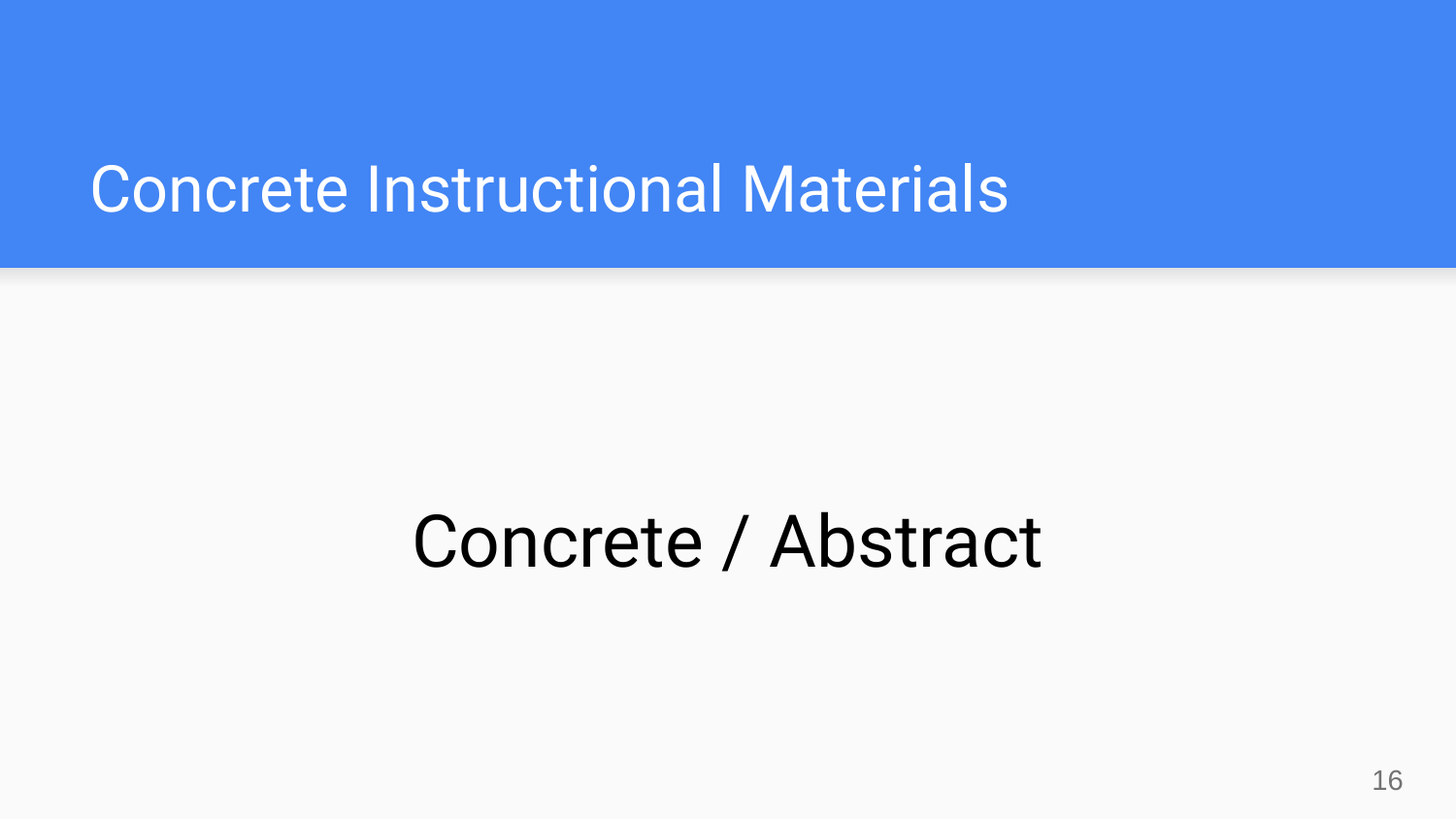

# Concrete Instructional Materials
Concrete / Abstract
16